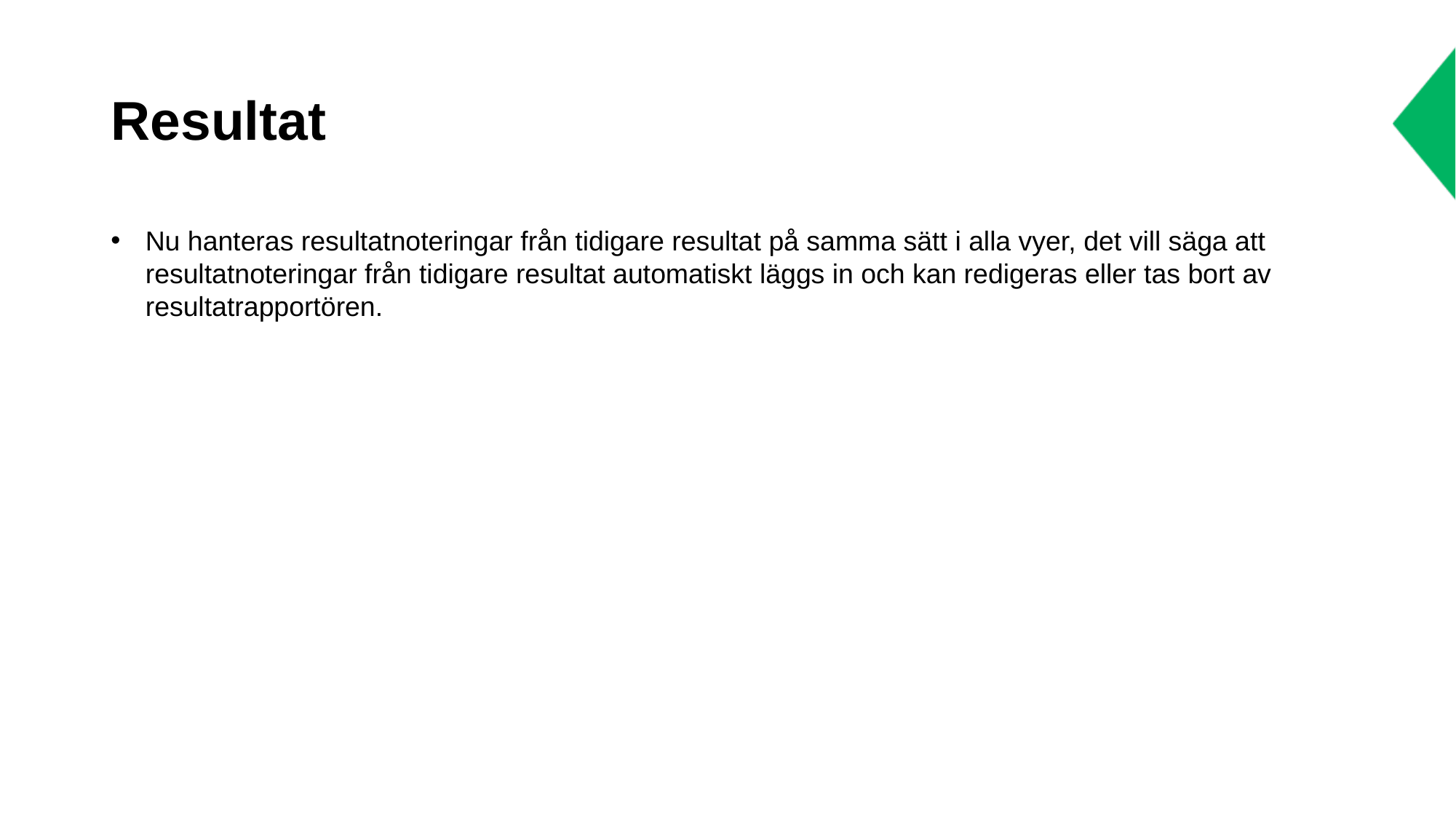

# Resultat
Nu hanteras resultatnoteringar från tidigare resultat på samma sätt i alla vyer, det vill säga att resultatnoteringar från tidigare resultat automatiskt läggs in och kan redigeras eller tas bort av resultatrapportören.